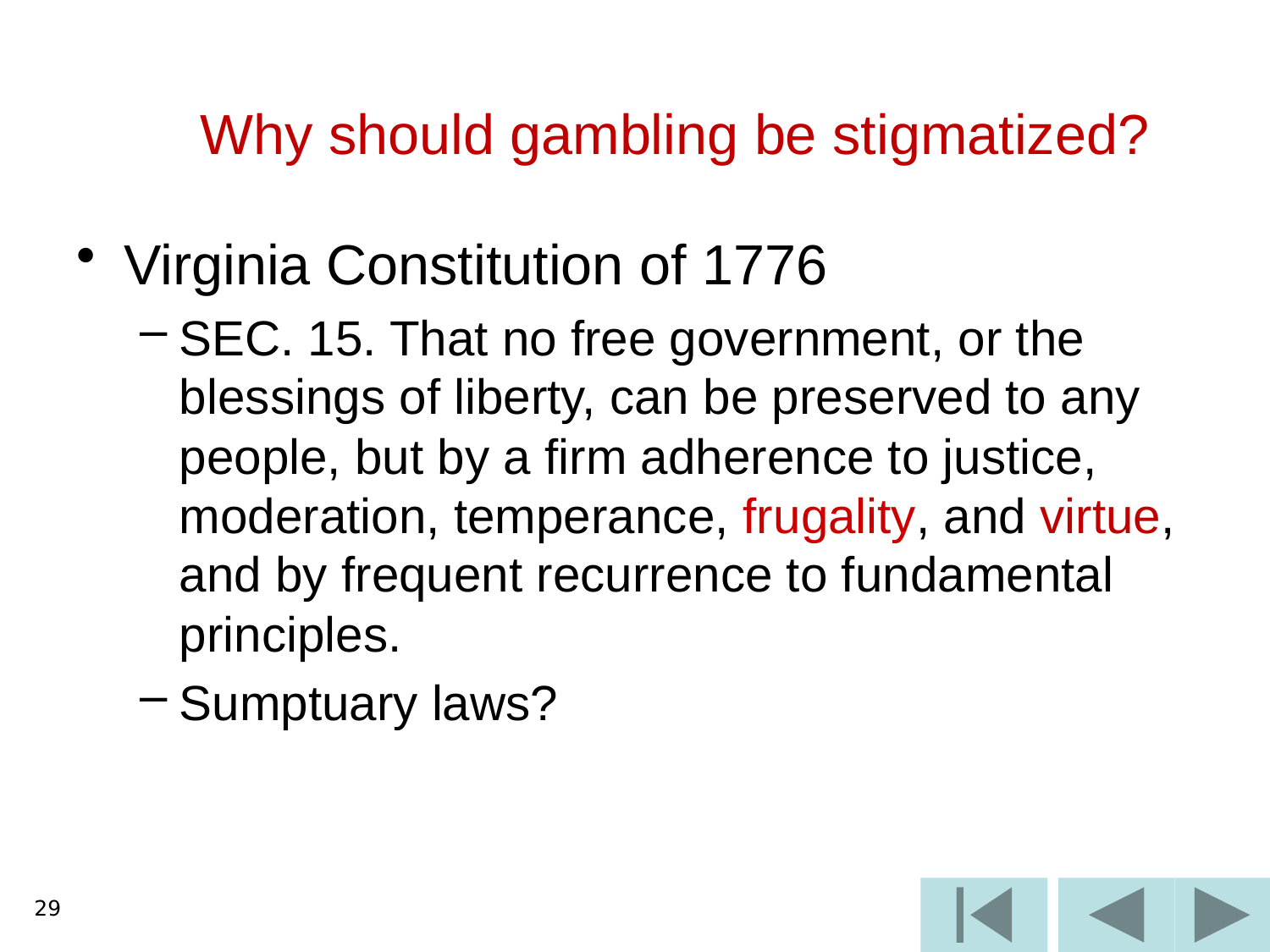

# Why should gambling be stigmatized?
Virginia Constitution of 1776
SEC. 15. That no free government, or the blessings of liberty, can be preserved to any people, but by a firm adherence to justice, moderation, temperance, frugality, and virtue, and by frequent recurrence to fundamental principles.
Sumptuary laws?

29